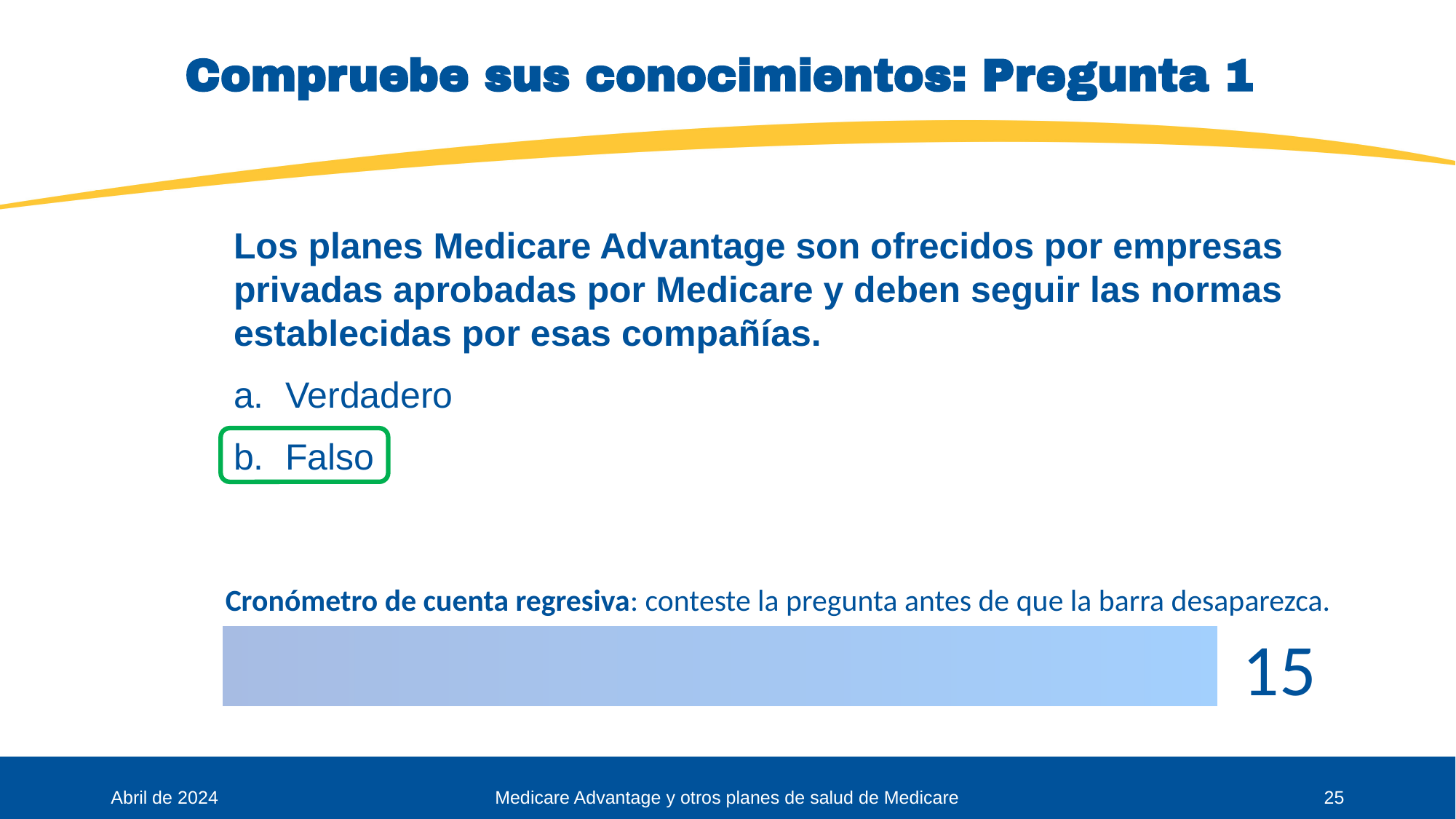

# Compruebe sus conocimientos: Pregunta 1
Los planes Medicare Advantage son ofrecidos por empresas privadas aprobadas por Medicare y deben seguir las normas establecidas por esas compañías.
 Verdadero
 Falso

Cronómetro de cuenta regresiva: conteste la pregunta antes de que la barra desaparezca.
Abril de 2024
Medicare Advantage y otros planes de salud de Medicare
25